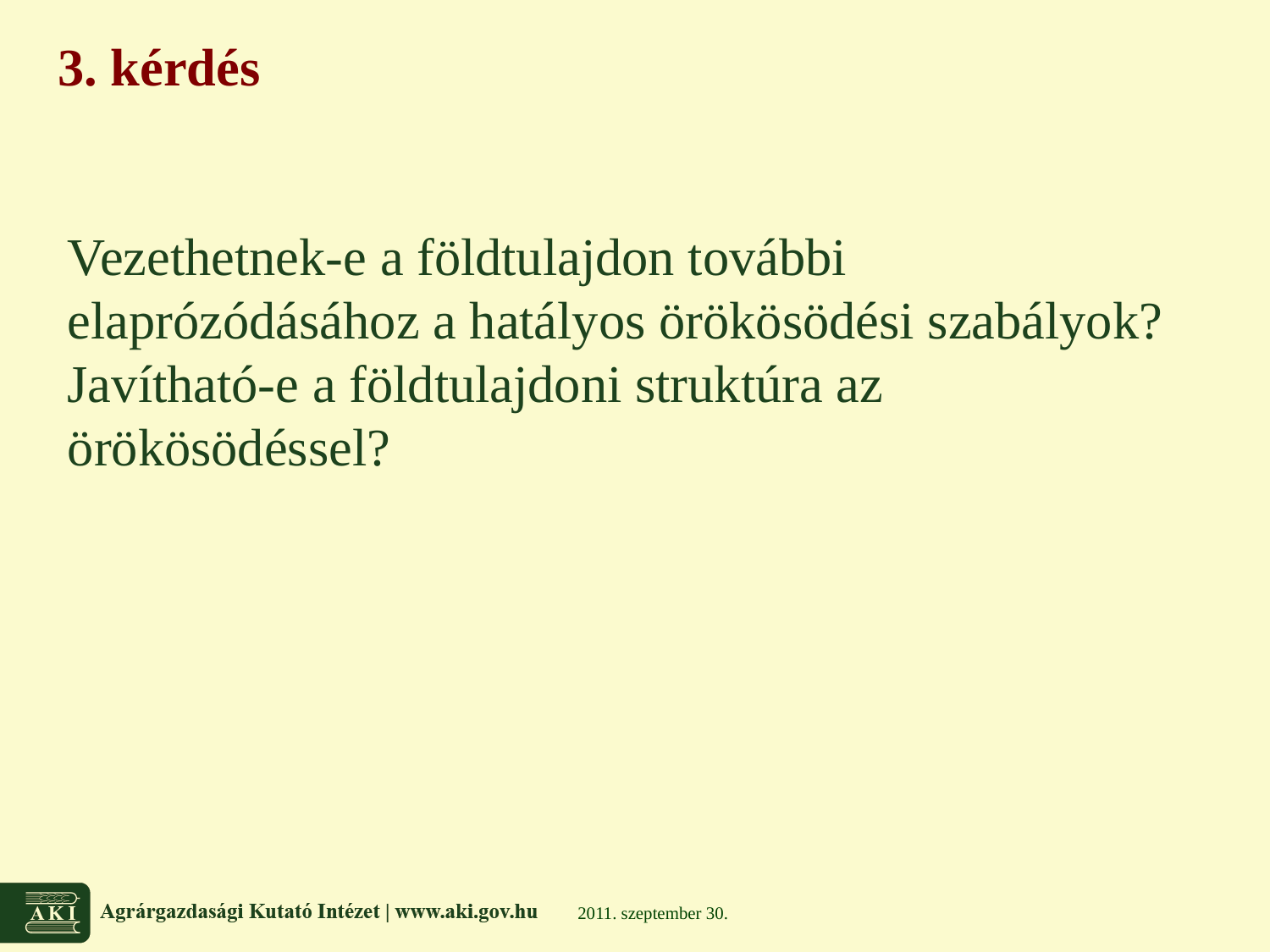

# 3. kérdés
Vezethetnek-e a földtulajdon további elaprózódásához a hatályos örökösödési szabályok? Javítható-e a földtulajdoni struktúra az örökösödéssel?
2011. szeptember 30.